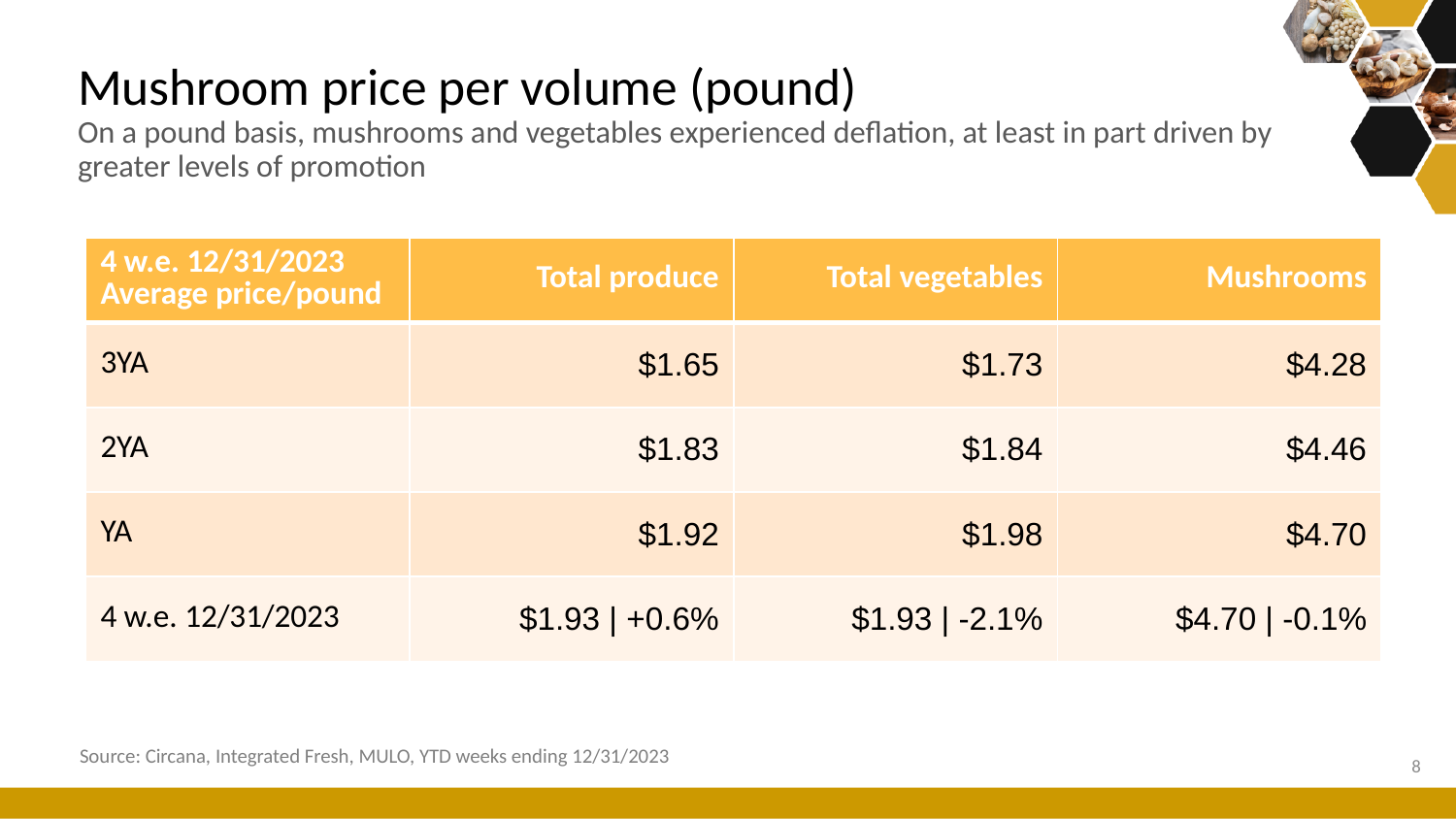

# Mushroom price per volume (pound) On a pound basis, mushrooms and vegetables experienced deflation, at least in part driven by greater levels of promotion
| 4 w.e. 12/31/2023 Average price/pound | Total produce | Total vegetables | Mushrooms |
| --- | --- | --- | --- |
| 3YA | $1.65 | $1.73 | $4.28 |
| 2YA | $1.83 | $1.84 | $4.46 |
| YA | $1.92 | $1.98 | $4.70 |
| 4 w.e. 12/31/2023 | $1.93 | +0.6% | $1.93 | -2.1% | $4.70 | -0.1% |
Source: Circana, Integrated Fresh, MULO, YTD weeks ending 12/31/2023
8